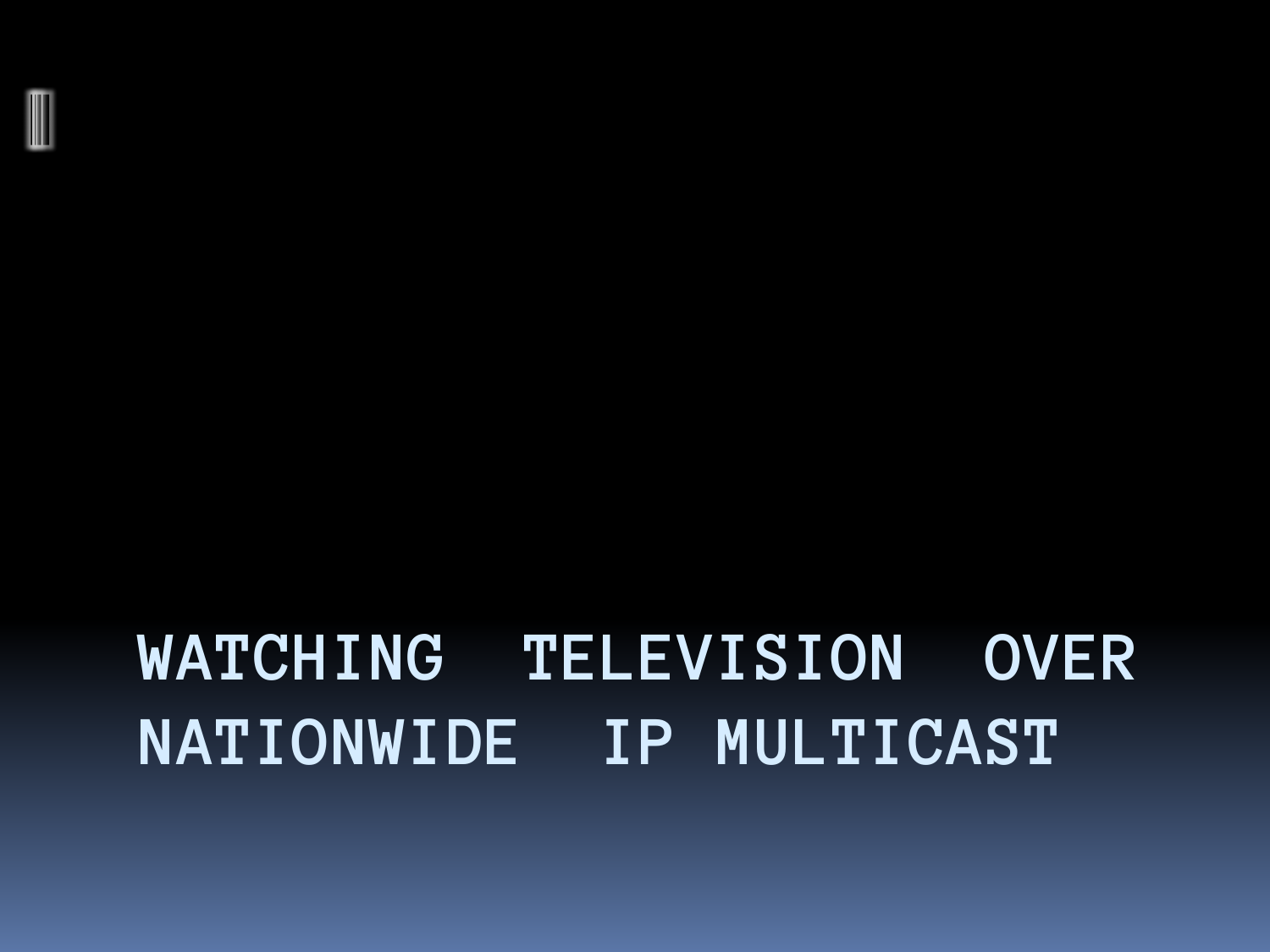

# Watching  Television  Over Nationwide  IP Multicast